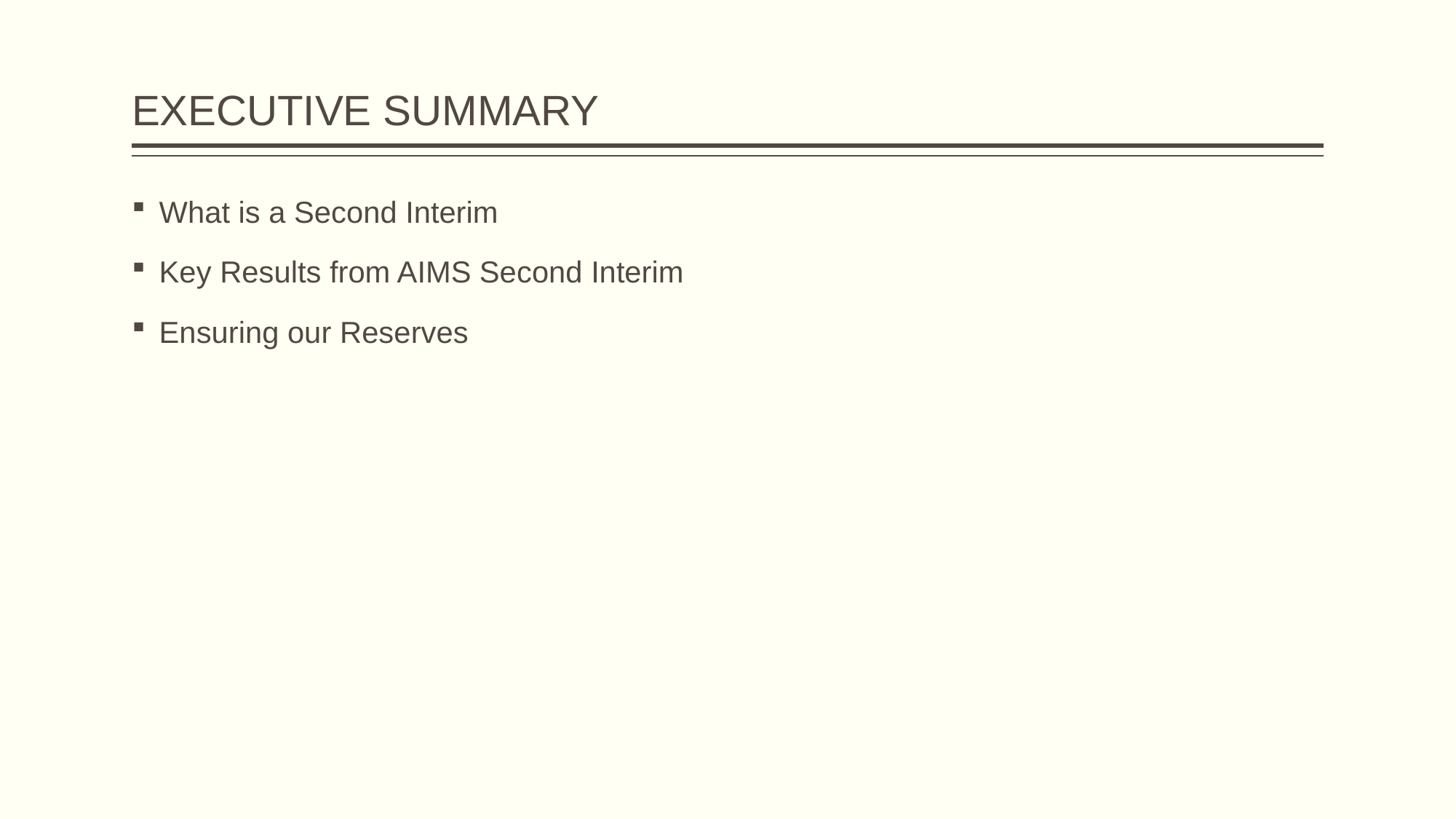

# EXECUTIVE SUMMARY
What is a Second Interim
Key Results from AIMS Second Interim
Ensuring our Reserves